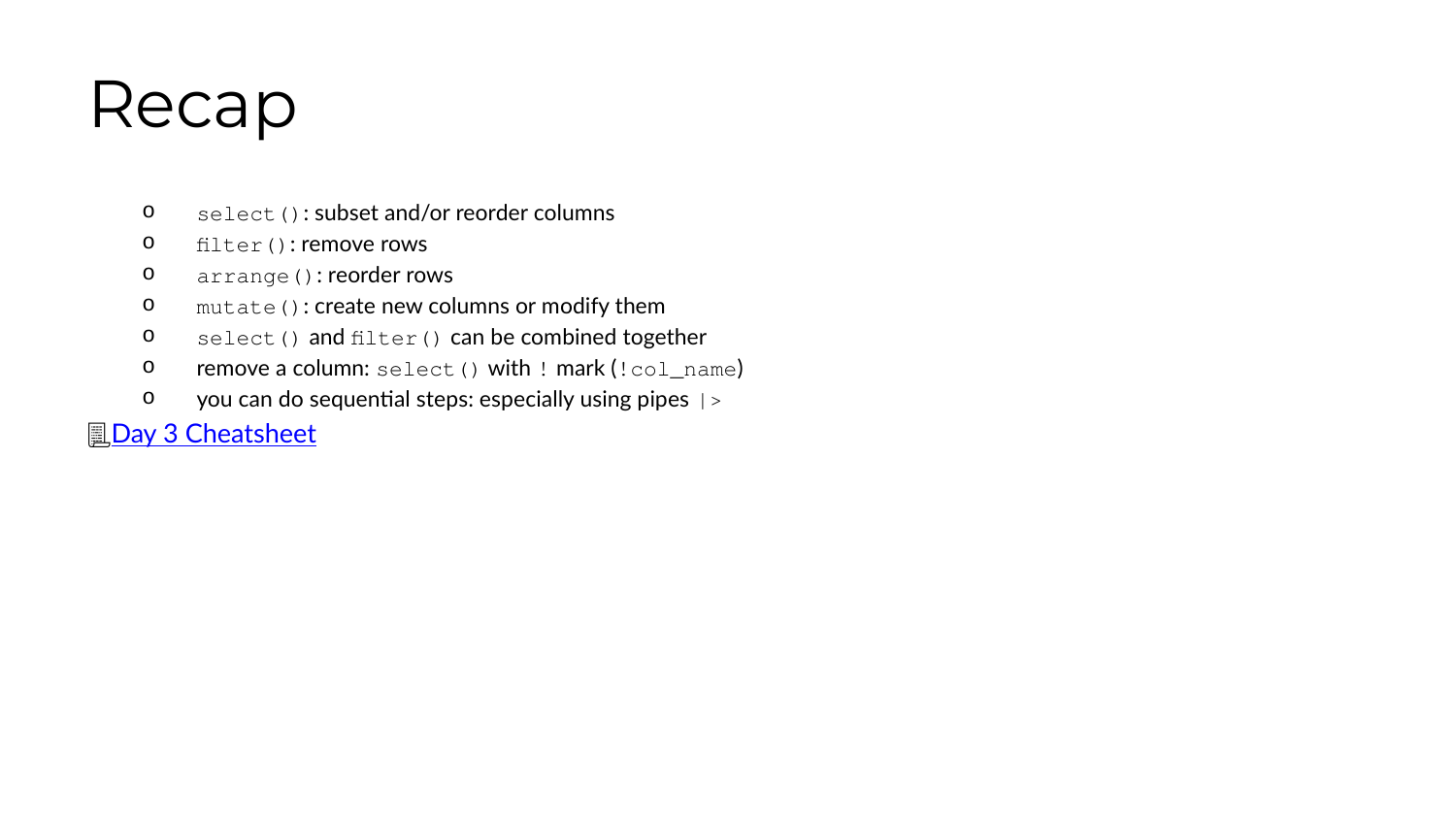

# Recap
select(): subset and/or reorder columns
filter(): remove rows
arrange(): reorder rows
mutate(): create new columns or modify them
select() and filter() can be combined together
remove a column: select() with ! mark (!col_name)
you can do sequential steps: especially using pipes |>
📃Day 3 Cheatsheet